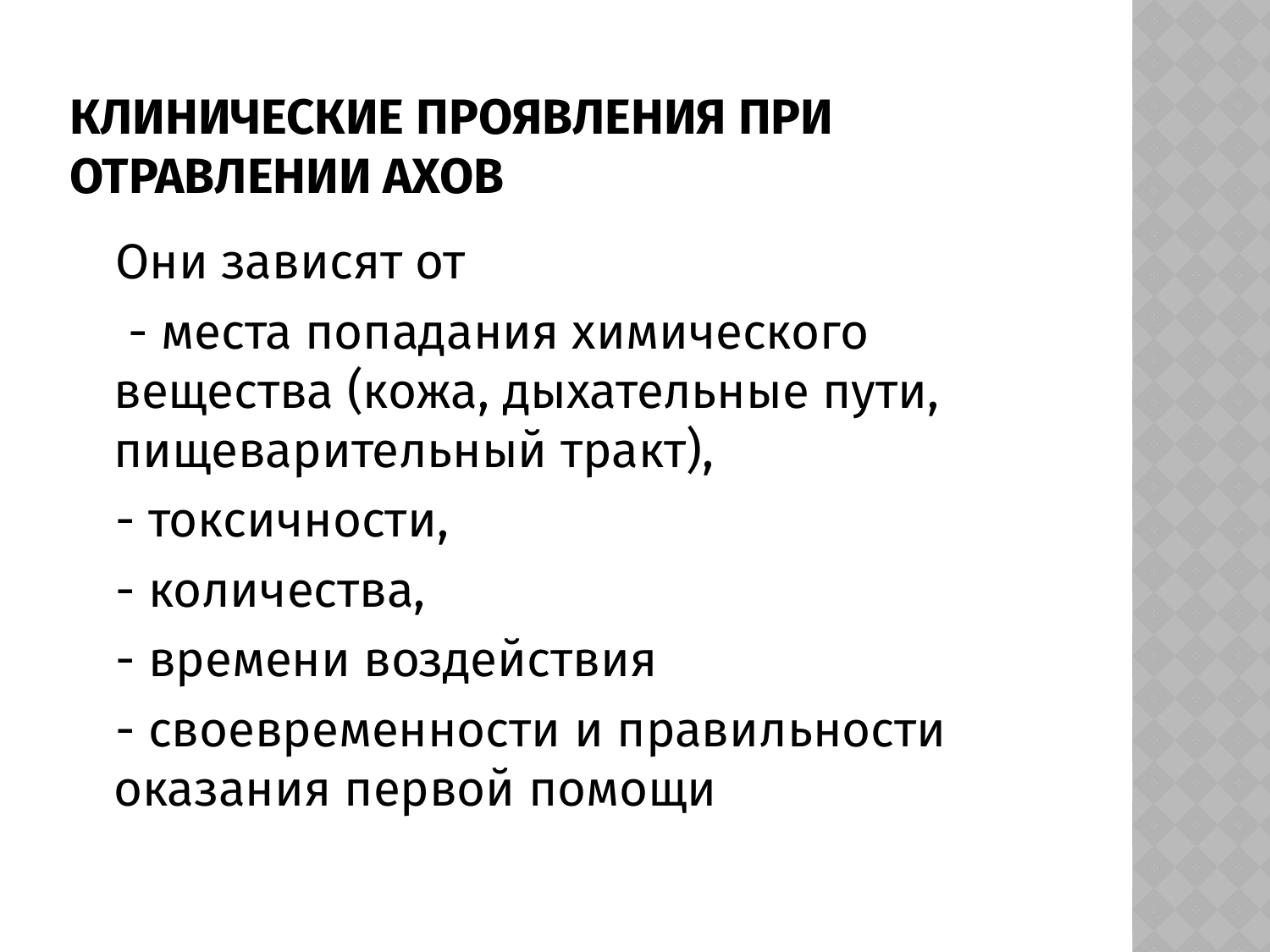

# Клинические проявления при отравлении АХОВ
   Они зависят от
    - места попадания химического вещества (кожа, дыхательные пути, пищеварительный тракт),
   - токсичности,
   - количества,
   - времени воздействия
   - своевременности и правильности оказания первой помощи